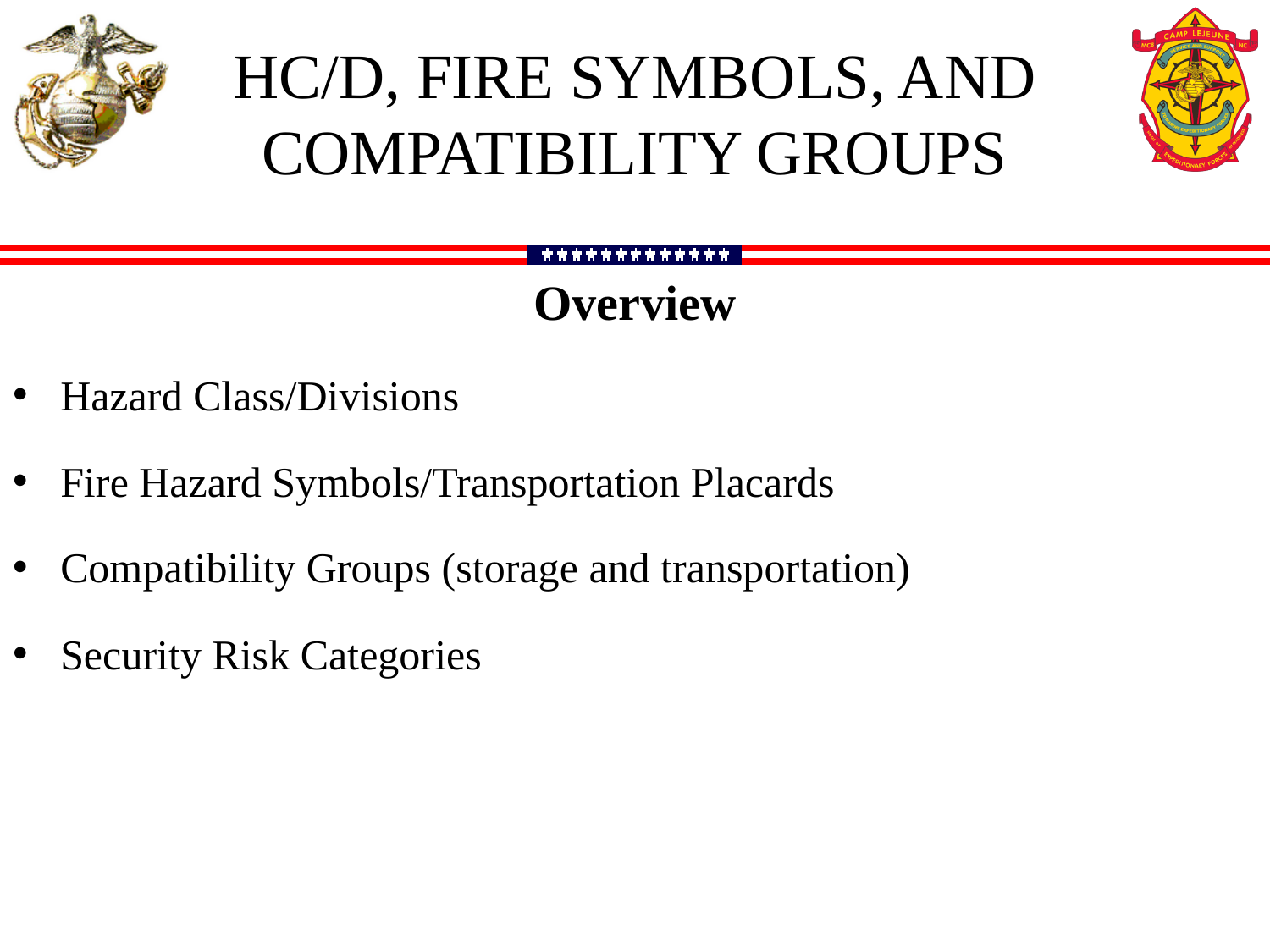

HC/D, FIRE SYMBOLS, AND COMPATIBILITY GROUPS
Overview

Hazard Class/Divisions

Fire Hazard Symbols/Transportation Placards

Compatibility Groups (storage and transportation)

Security Risk Categories